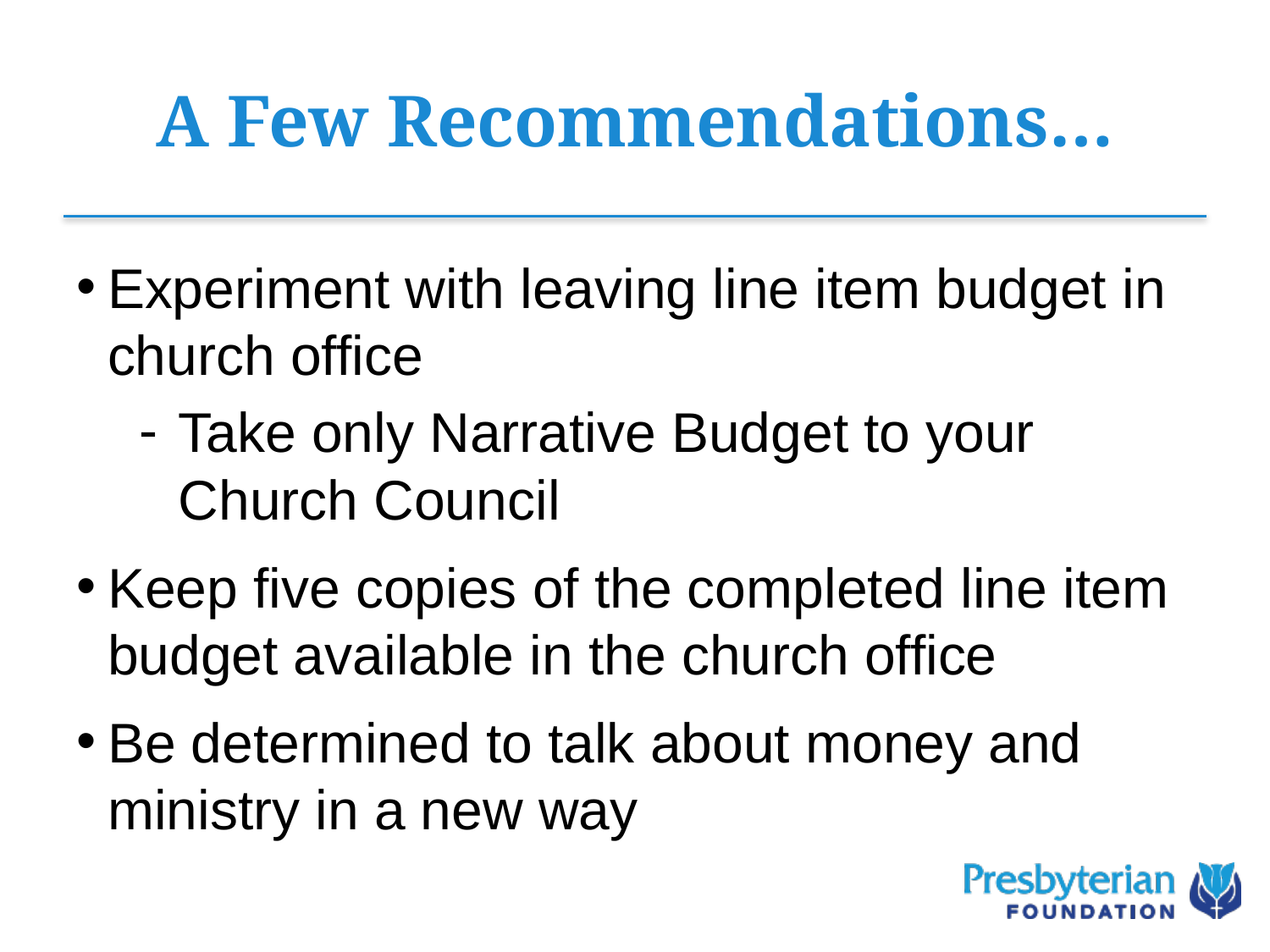

# A Few Recommendations…
Experiment with leaving line item budget in church office
Take only Narrative Budget to your Church Council
Keep five copies of the completed line item budget available in the church office
Be determined to talk about money and ministry in a new way